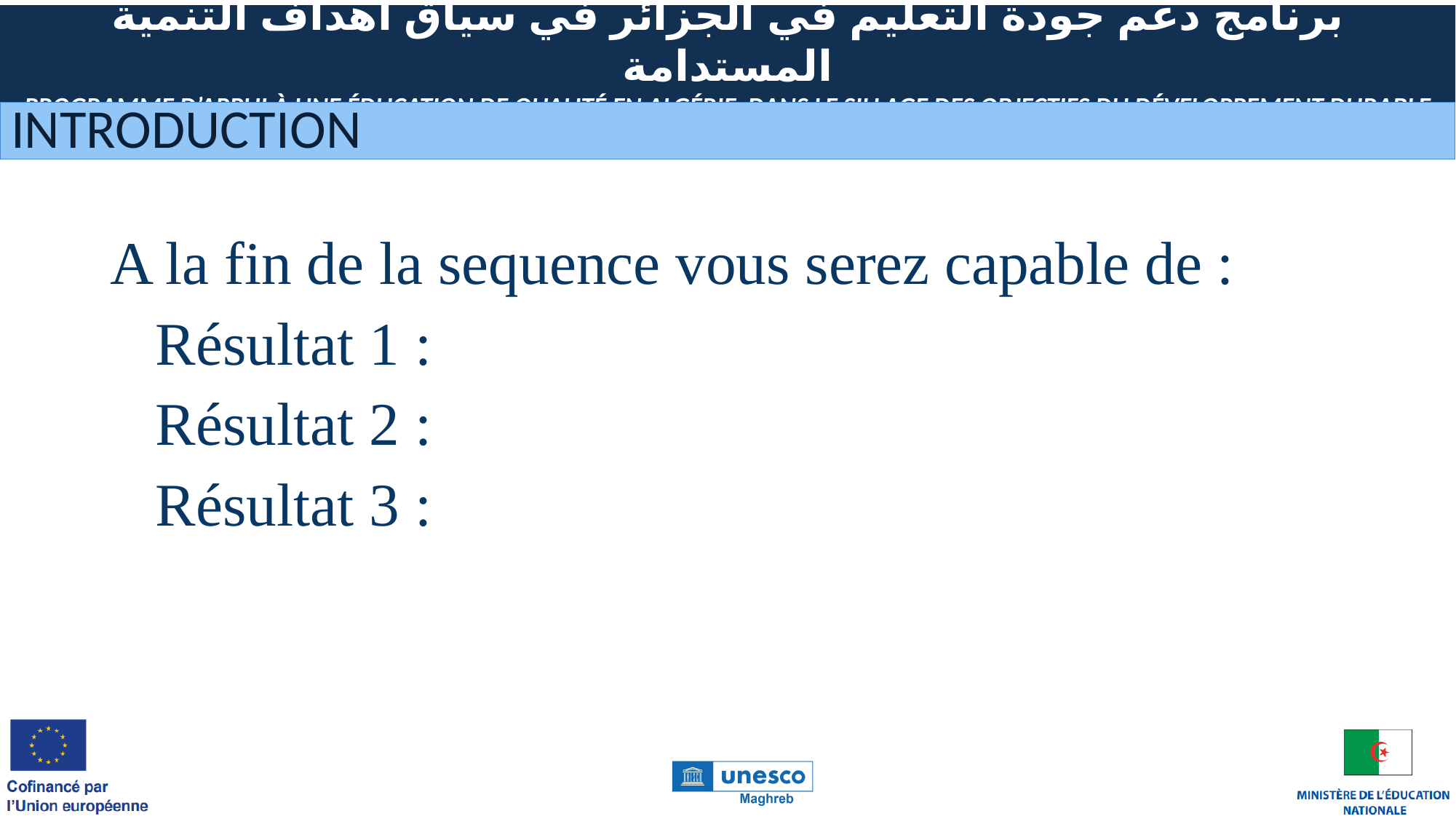

# Introduction
A la fin de la sequence vous serez capable de :
   Résultat 1 :
   Résultat 2 :
   Résultat 3 :